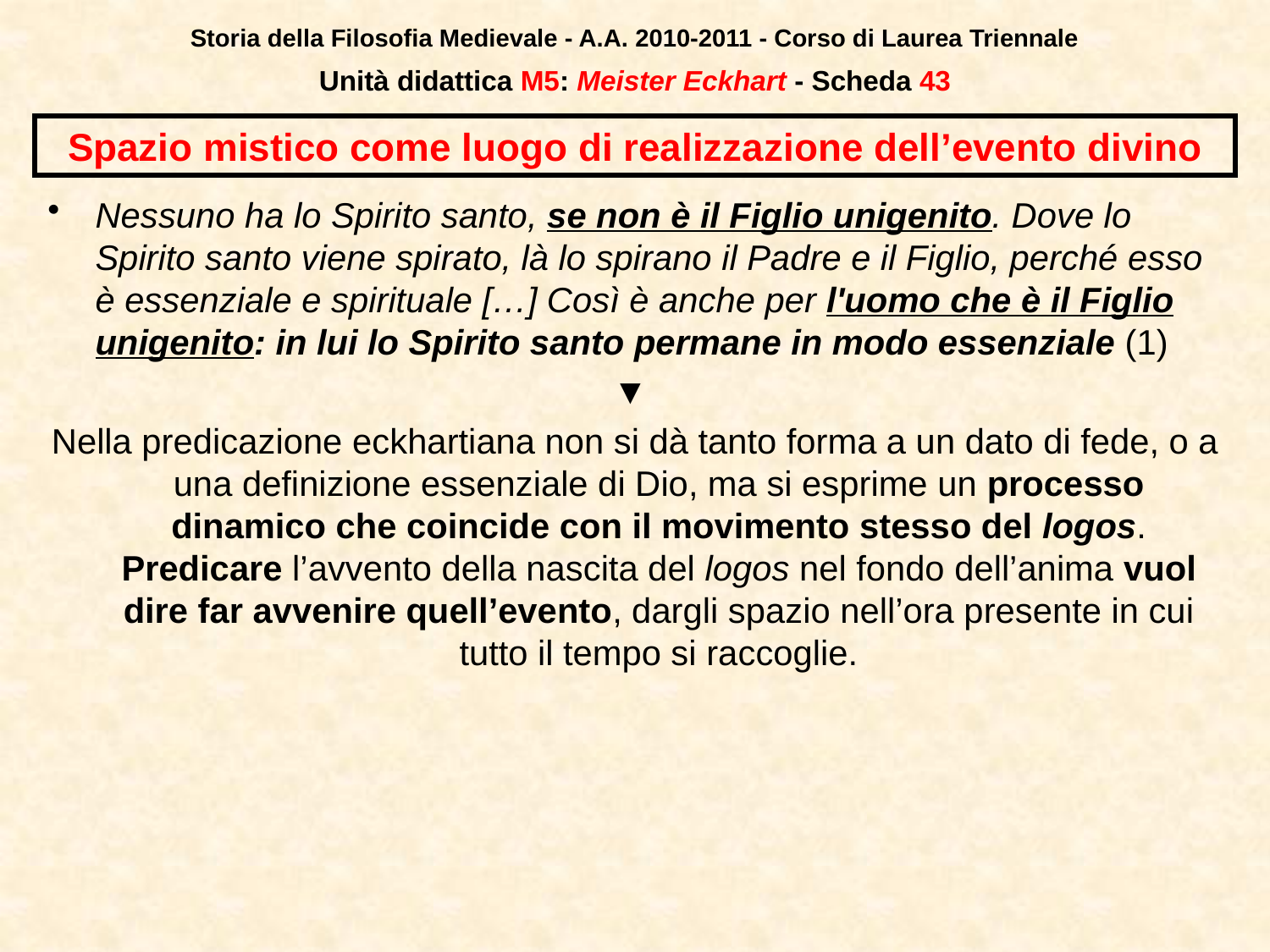

Storia della Filosofia Medievale - A.A. 2010-2011 - Corso di Laurea Triennale
Unità didattica M5: Meister Eckhart - Scheda 43
# Spazio mistico come luogo di realizzazione dell’evento divino
Nessuno ha lo Spirito santo, se non è il Figlio unigenito. Dove lo Spirito santo viene spirato, là lo spirano il Padre e il Figlio, perché esso è essenziale e spirituale […] Così è anche per l'uomo che è il Figlio unigenito: in lui lo Spirito santo permane in modo essenziale (1)
▼
Nella predicazione eckhartiana non si dà tanto forma a un dato di fede, o a una definizione essenziale di Dio, ma si esprime un processo dinamico che coincide con il movimento stesso del logos. Predicare l’avvento della nascita del logos nel fondo dell’anima vuol dire far avvenire quell’evento, dargli spazio nell’ora presente in cui tutto il tempo si raccoglie.